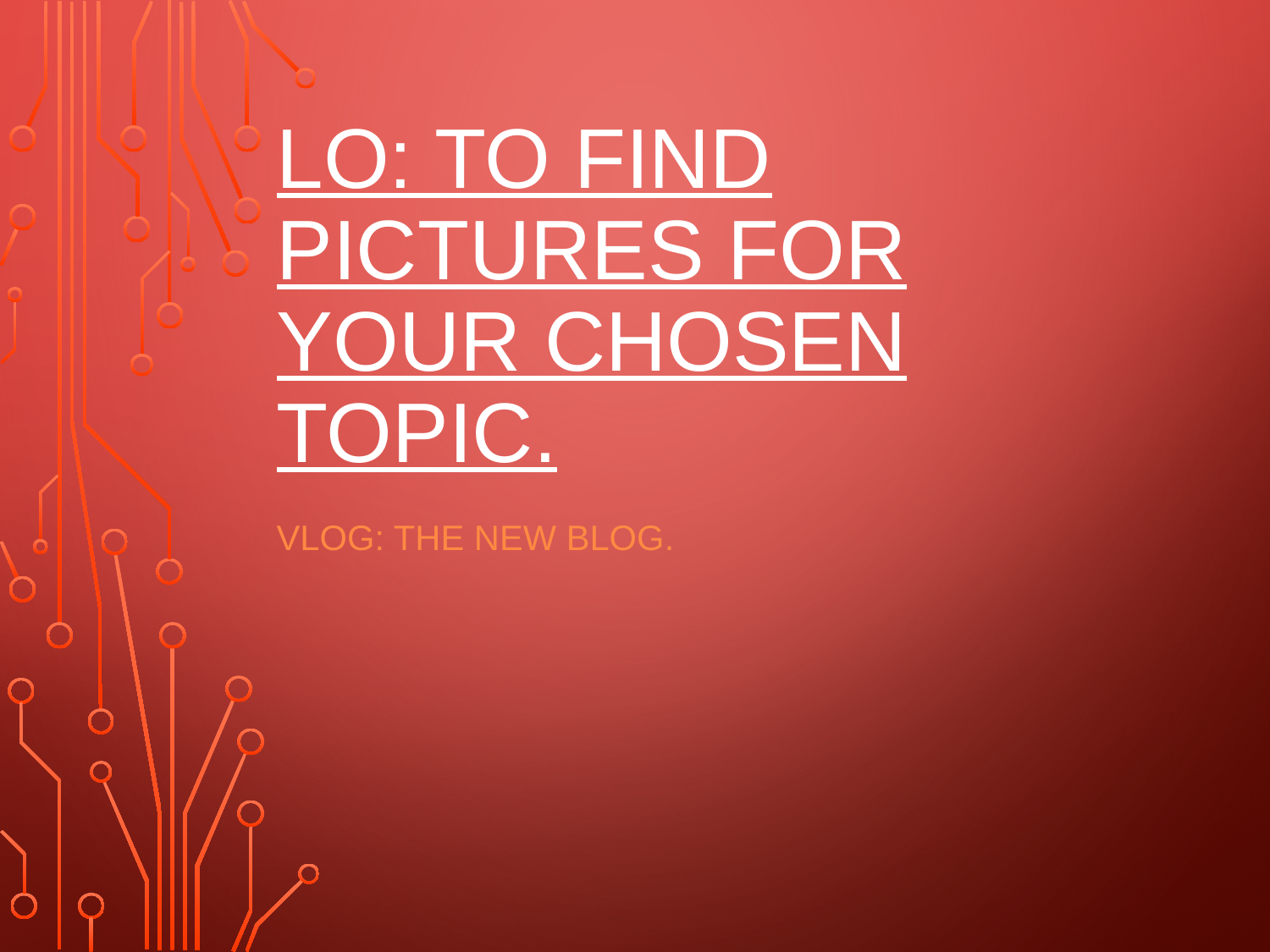

# lo: To find pictures for your chosen topic.
VLOG: The new Blog.